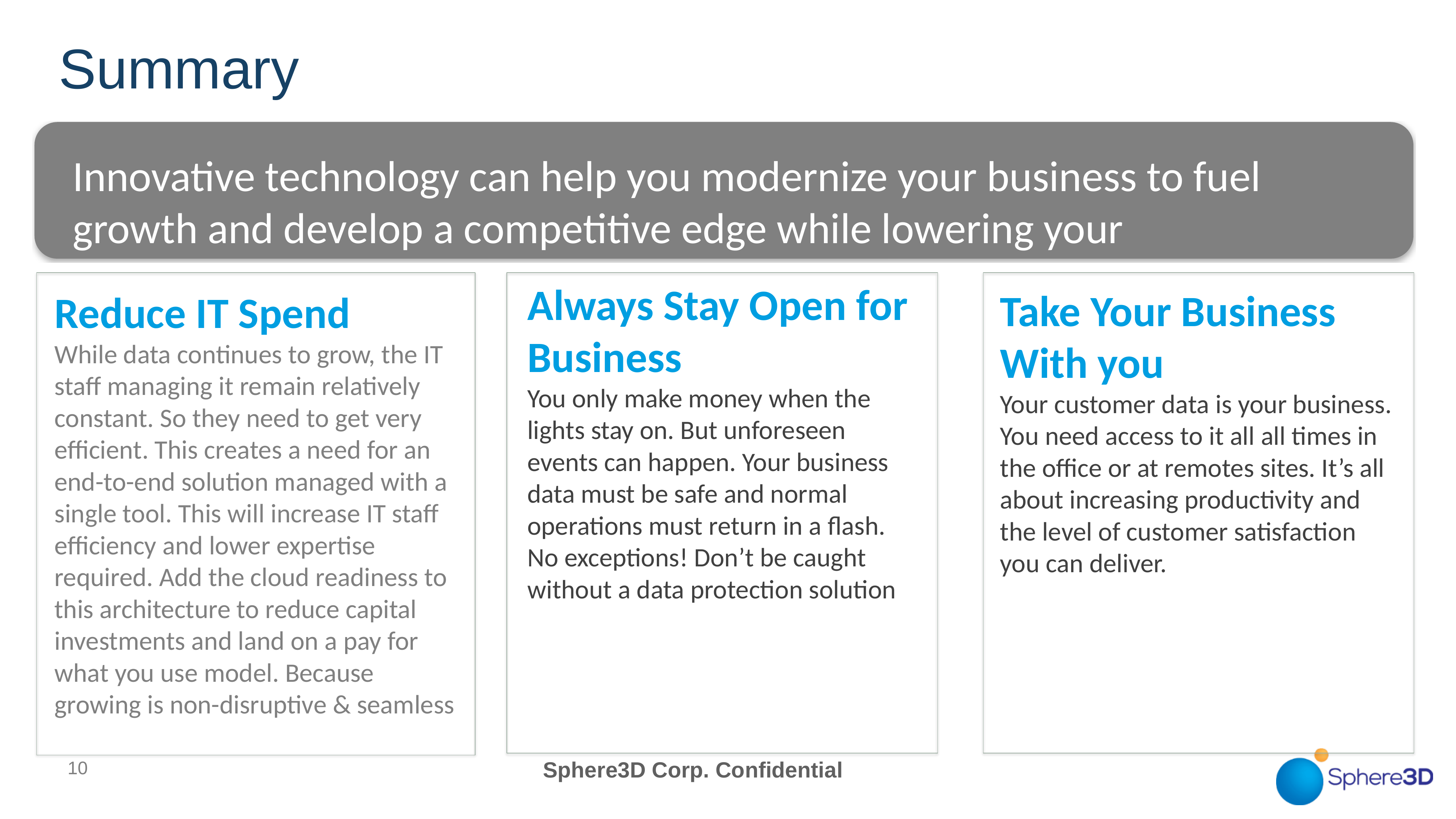

# Summary

Innovative technology can help you modernize your business to fuel growth and develop a competitive edge while lowering your
Always Stay Open for Business
You only make money when the lights stay on. But unforeseen events can happen. Your business data must be safe and normal operations must return in a flash. No exceptions! Don’t be caught without a data protection solution

Take Your Business With you
Your customer data is your business. You need access to it all all times in the office or at remotes sites. It’s all about increasing productivity and the level of customer satisfaction you can deliver.

Reduce IT Spend
While data continues to grow, the IT staff managing it remain relatively constant. So they need to get very efficient. This creates a need for an end-to-end solution managed with a single tool. This will increase IT staff efficiency and lower expertise required. Add the cloud readiness to this architecture to reduce capital investments and land on a pay for what you use model. Because growing is non-disruptive & seamless